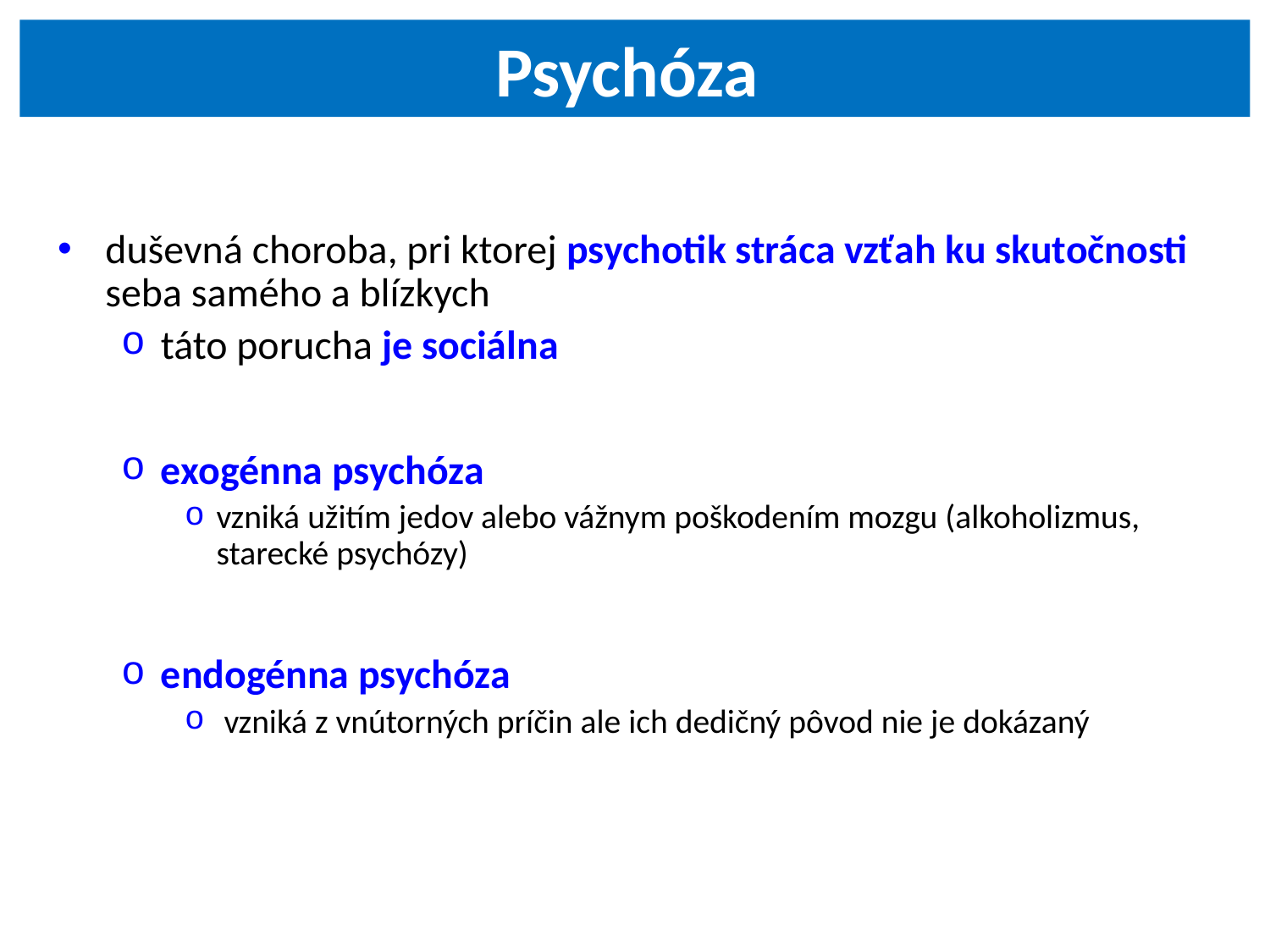

Psychóza
duševná choroba, pri ktorej psychotik stráca vzťah ku skutočnosti seba samého a blízkych
táto porucha je sociálna

exogénna psychóza
vzniká užitím jedov alebo vážnym poškodením mozgu (alkoholizmus, starecké psychózy)

endogénna psychóza
 vzniká z vnútorných príčin ale ich dedičný pôvod nie je dokázaný